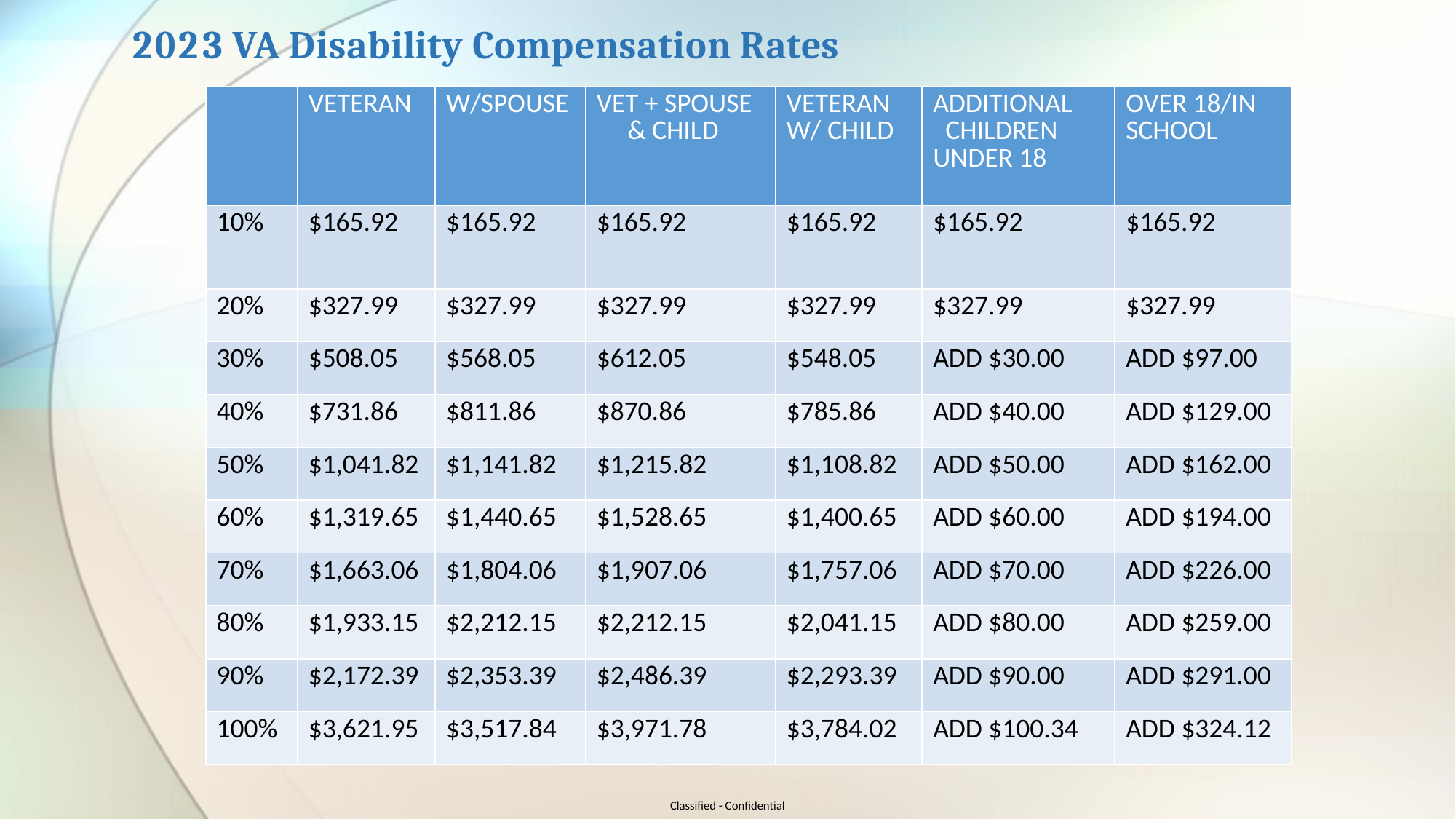

# 2023 VA Disability Compensation Rates
|  | VETERAN | W/SPOUSE | VET + SPOUSE & CHILD | VETERAN W/ CHILD | ADDITIONAL CHILDREN UNDER 18 | OVER 18/IN SCHOOL |
| --- | --- | --- | --- | --- | --- | --- |
| 10% | $165.92 | $165.92 | $165.92 | $165.92 | $165.92 | $165.92 |
| 20% | $327.99 | $327.99 | $327.99 | $327.99 | $327.99 | $327.99 |
| 30% | $508.05 | $568.05 | $612.05 | $548.05 | ADD $30.00 | ADD $97.00 |
| 40% | $731.86 | $811.86 | $870.86 | $785.86 | ADD $40.00 | ADD $129.00 |
| 50% | $1,041.82 | $1,141.82 | $1,215.82 | $1,108.82 | ADD $50.00 | ADD $162.00 |
| 60% | $1,319.65 | $1,440.65 | $1,528.65 | $1,400.65 | ADD $60.00 | ADD $194.00 |
| 70% | $1,663.06 | $1,804.06 | $1,907.06 | $1,757.06 | ADD $70.00 | ADD $226.00 |
| 80% | $1,933.15 | $2,212.15 | $2,212.15 | $2,041.15 | ADD $80.00 | ADD $259.00 |
| 90% | $2,172.39 | $2,353.39 | $2,486.39 | $2,293.39 | ADD $90.00 | ADD $291.00 |
| 100% | $3,621.95 | $3,517.84 | $3,971.78 | $3,784.02 | ADD $100.34 | ADD $324.12 |